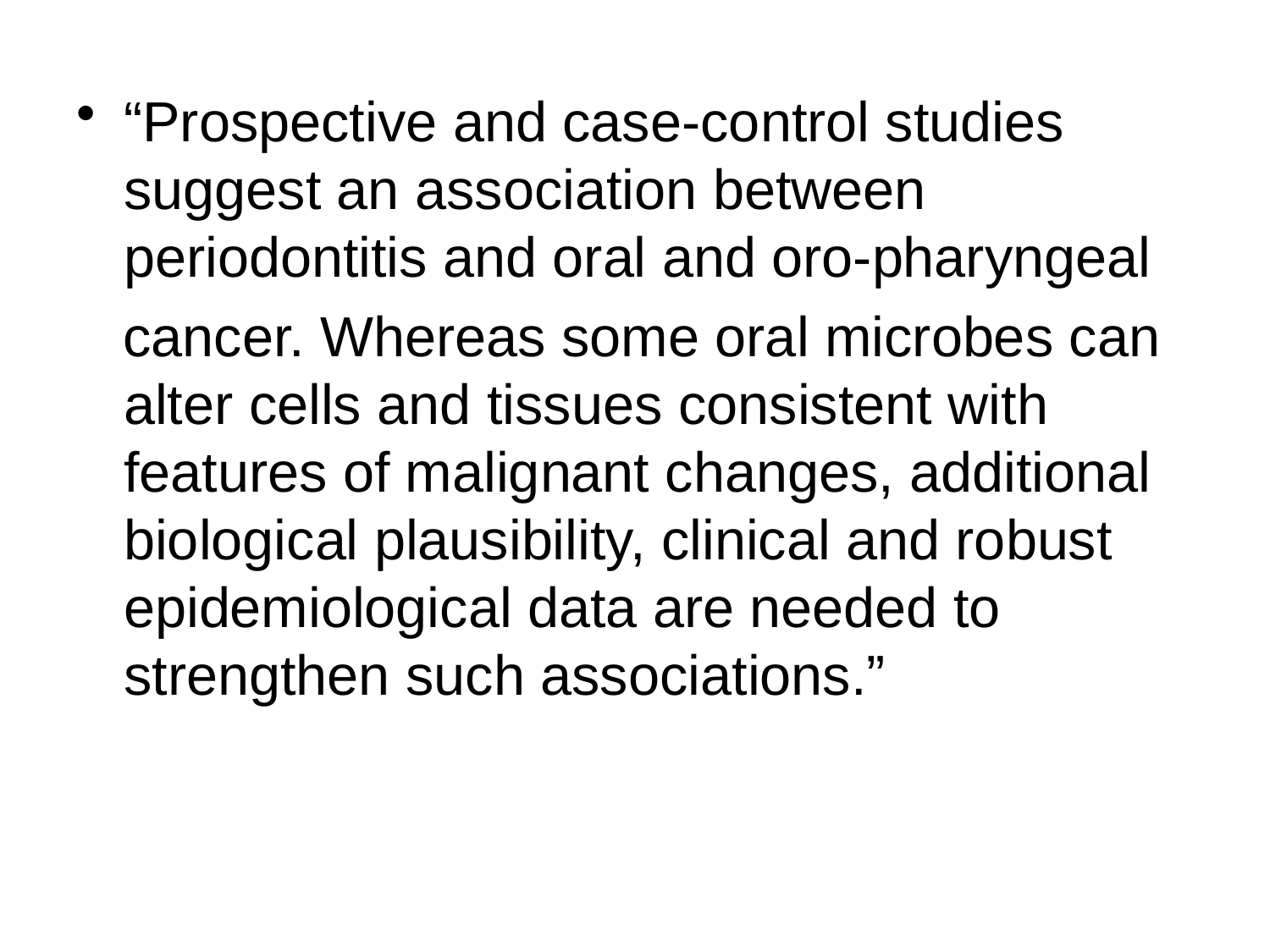

“Prospective and case-control studies suggest an association between periodontitis and oral and oro-pharyngeal
   cancer. Whereas some oral microbes can alter cells and tissues consistent with features of malignant changes, additional biological plausibility, clinical and robust epidemiological data are needed to strengthen such associations.”